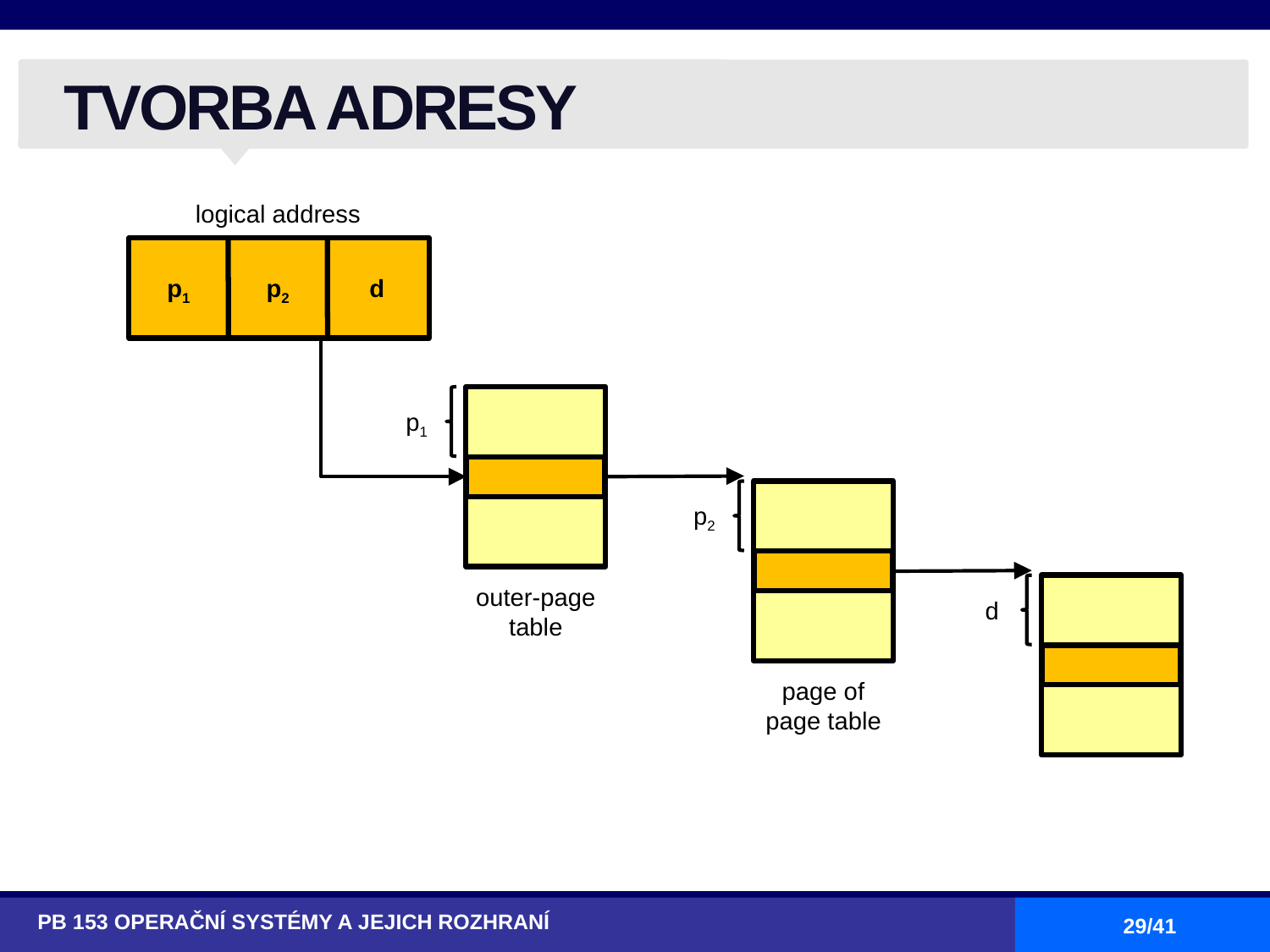

# TVORBA ADRESY
logical address

p1
p2
d

p1

p2
outer-page table

d
page of page table
PB 153 OPERAČNÍ SYSTÉMY A JEJICH ROZHRANÍ